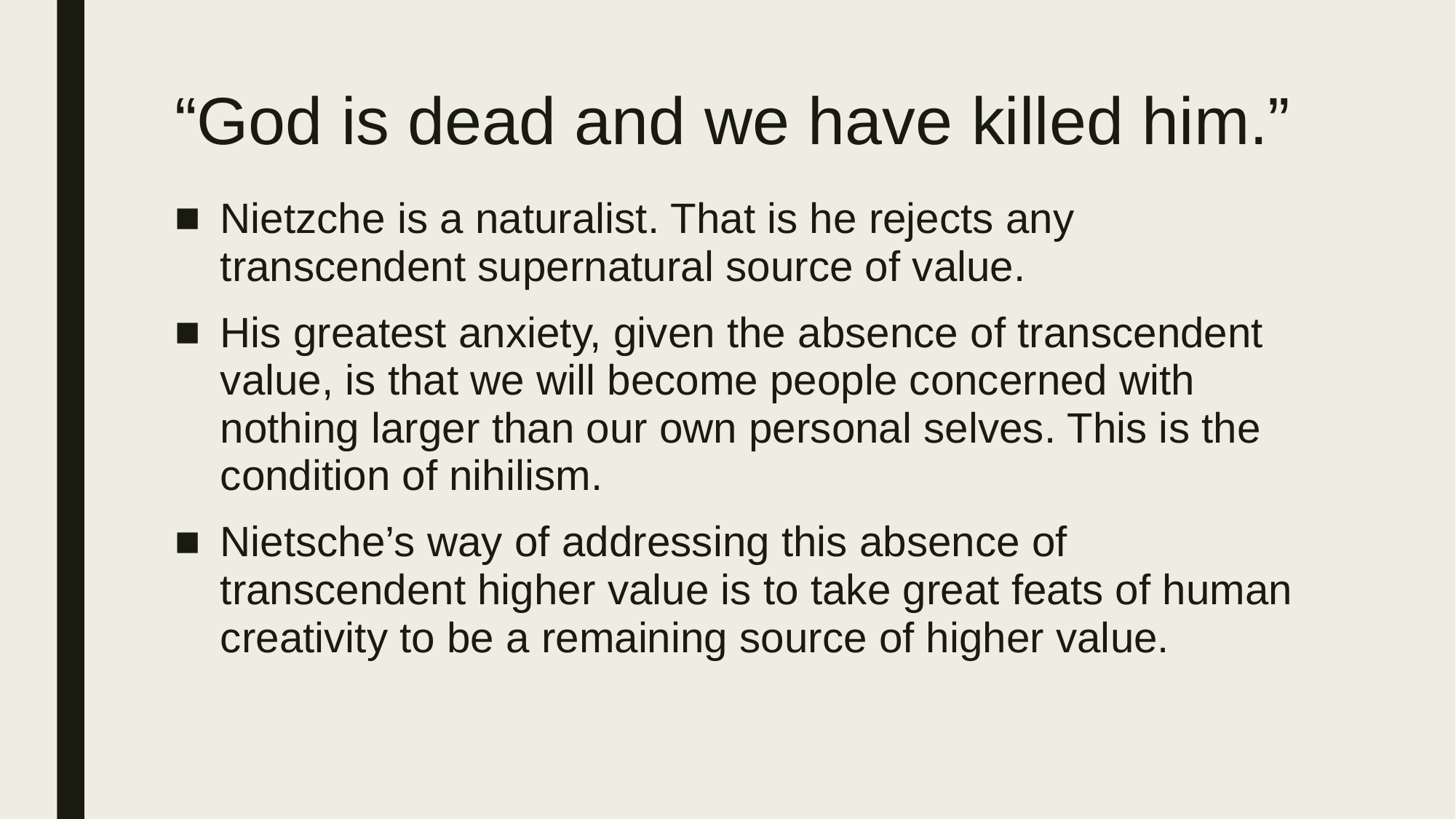

# “God is dead and we have killed him.”
Nietzche is a naturalist. That is he rejects any transcendent supernatural source of value.
His greatest anxiety, given the absence of transcendent value, is that we will become people concerned with nothing larger than our own personal selves. This is the condition of nihilism.
Nietsche’s way of addressing this absence of transcendent higher value is to take great feats of human creativity to be a remaining source of higher value.